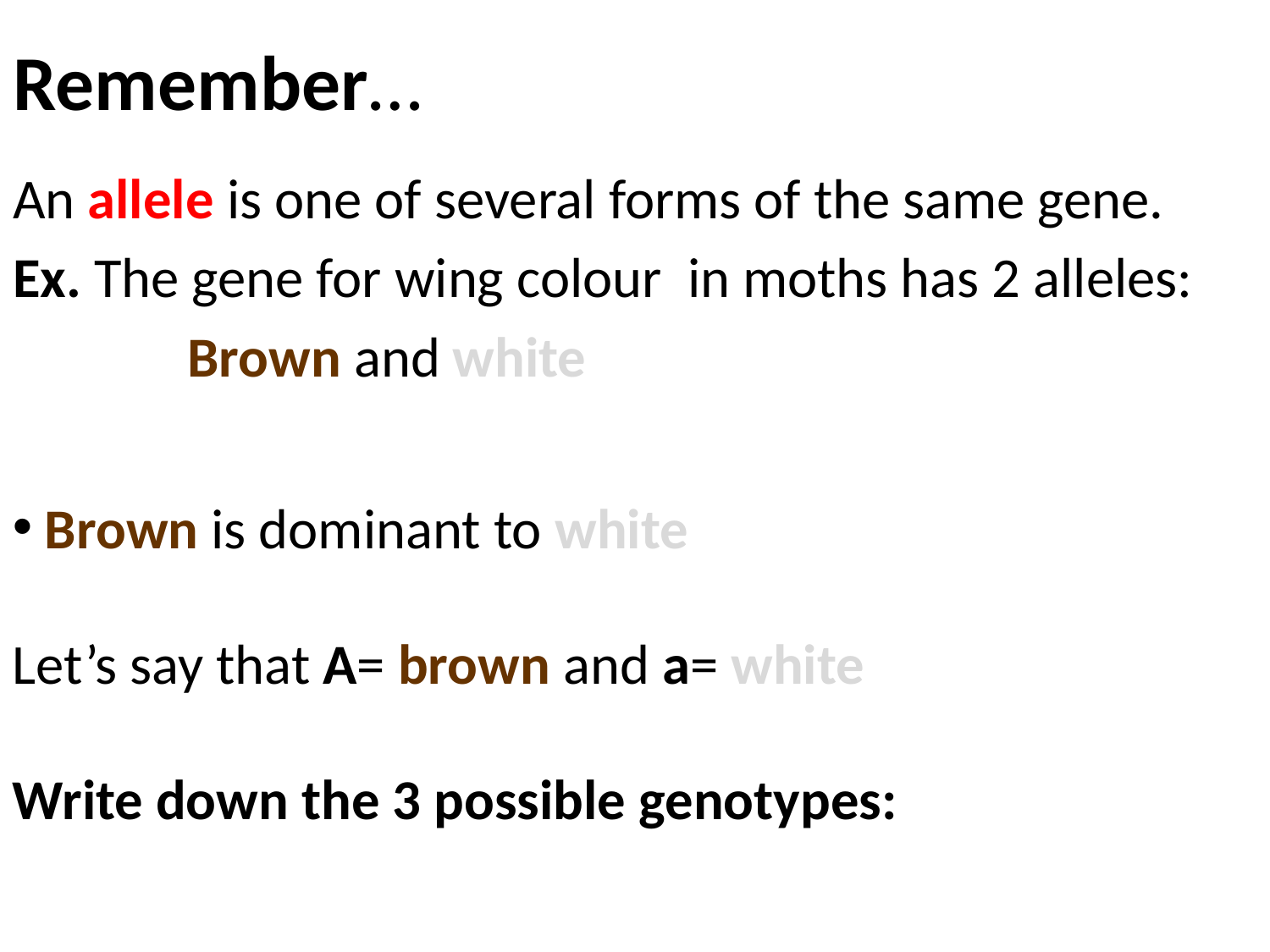

# Remember…

An allele is one of several forms of the same gene.
Ex. The gene for wing colour  in moths has 2 alleles:
		Brown and white
 Brown is dominant to white

Let’s say that A= brown and a= white

Write down the 3 possible genotypes: